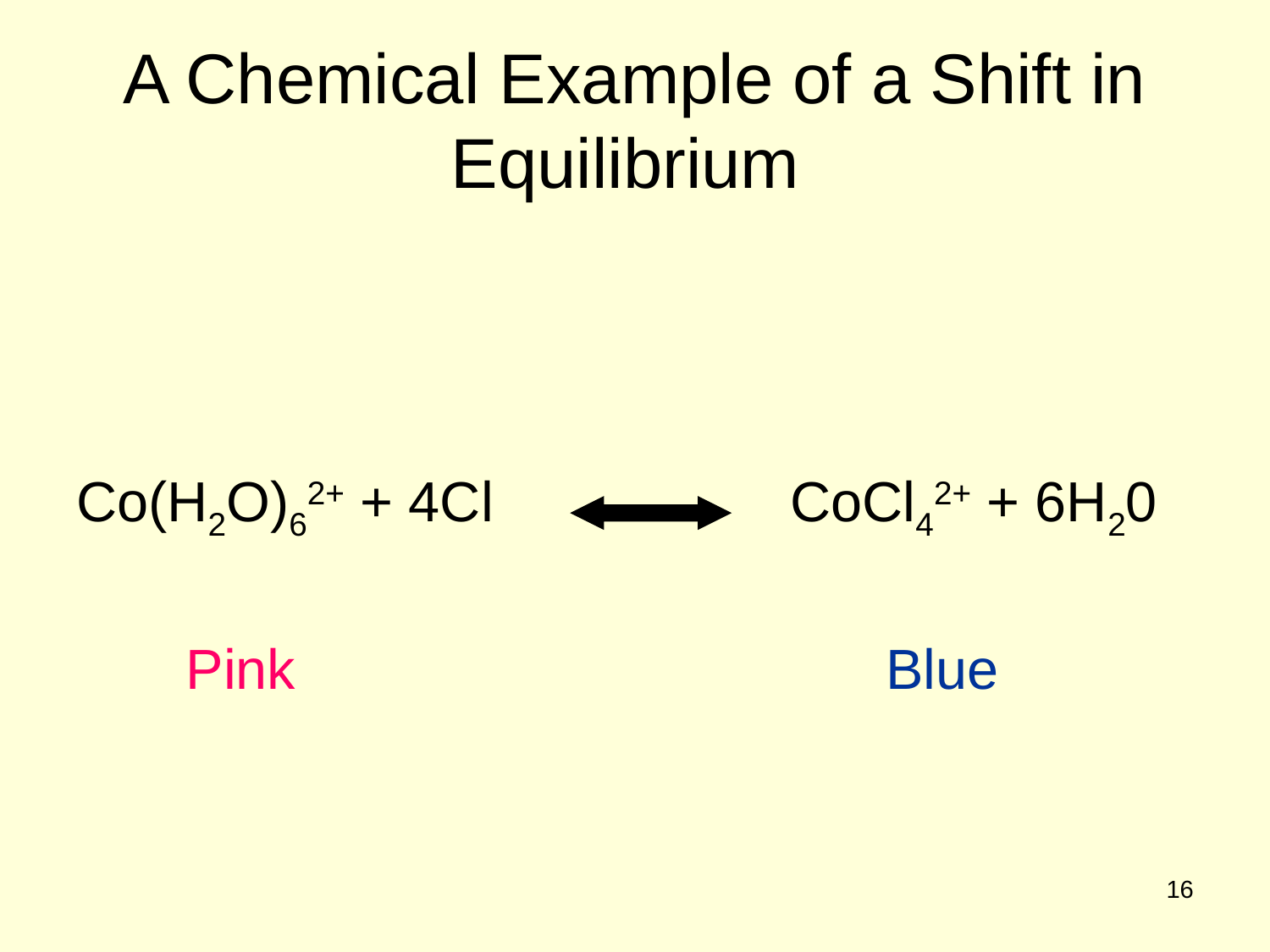

# A Chemical Example of a Shift in Equilibrium

Co(H2O)62+ + 4Cl 		  CoCl42+ + 6H20

       Pink 					Blue

16